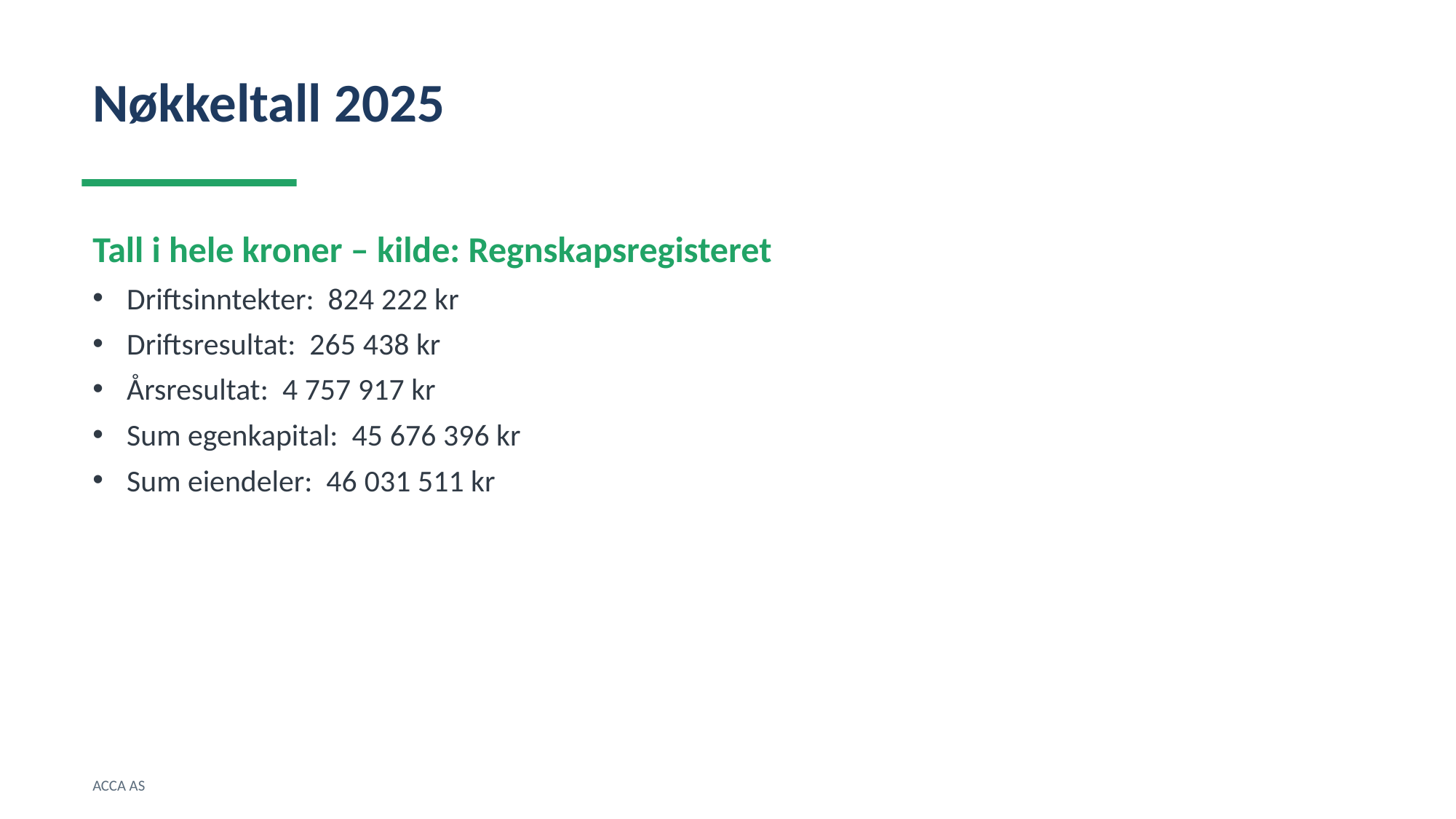

Nøkkeltall 2025

Tall i hele kroner – kilde: Regnskapsregisteret
Driftsinntekter:  824 222 kr
Driftsresultat:  265 438 kr
Årsresultat:  4 757 917 kr
Sum egenkapital:  45 676 396 kr
Sum eiendeler:  46 031 511 kr
ACCA AS